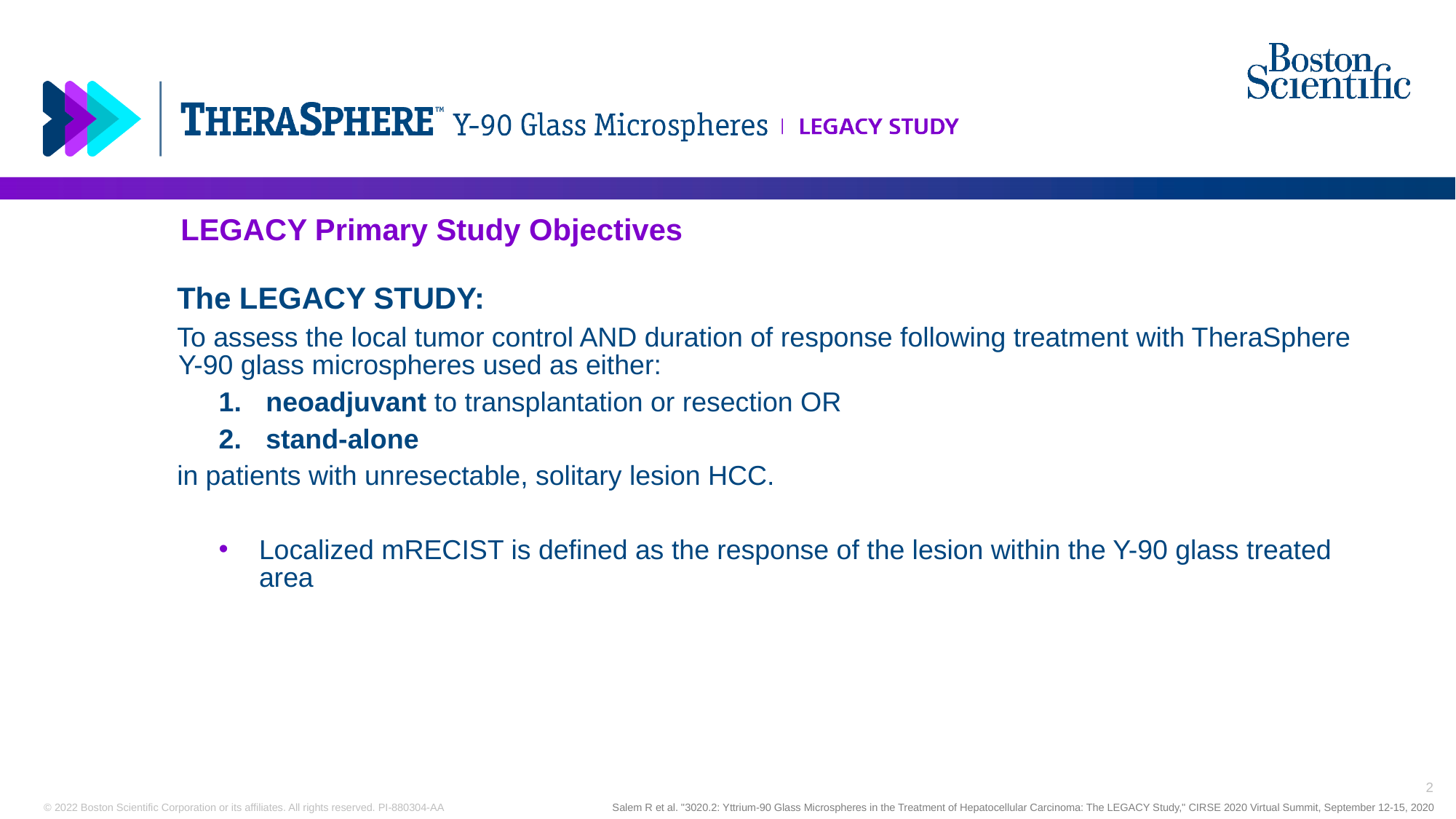

LEGACY Primary Study Objectives
The LEGACY STUDY:
To assess the local tumor control AND duration of response following treatment with TheraSphere
Y-90 glass microspheres used as either:
neoadjuvant to transplantation or resection OR
stand-alone
in patients with unresectable, solitary lesion HCC.

Localized mRECIST is defined as the response of the lesion within the Y-90 glass treated area
Salem R et al. "3020.2: Yttrium-90 Glass Microspheres in the Treatment of Hepatocellular Carcinoma: The LEGACY Study," CIRSE 2020 Virtual Summit, September 12-15, 2020